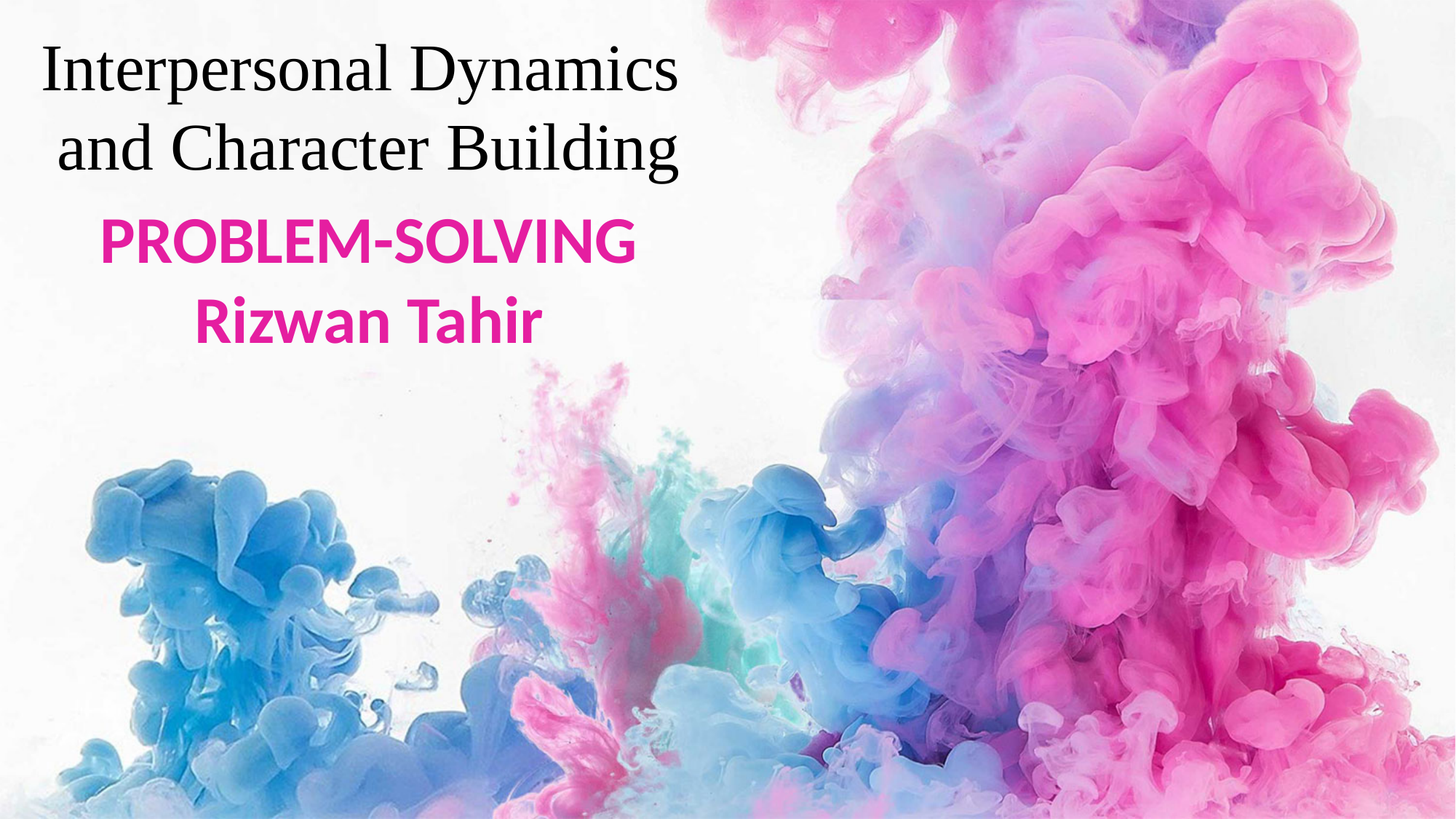

Interpersonal Dynamics
and Character Building
PROBLEM-SOLVING
Rizwan Tahir